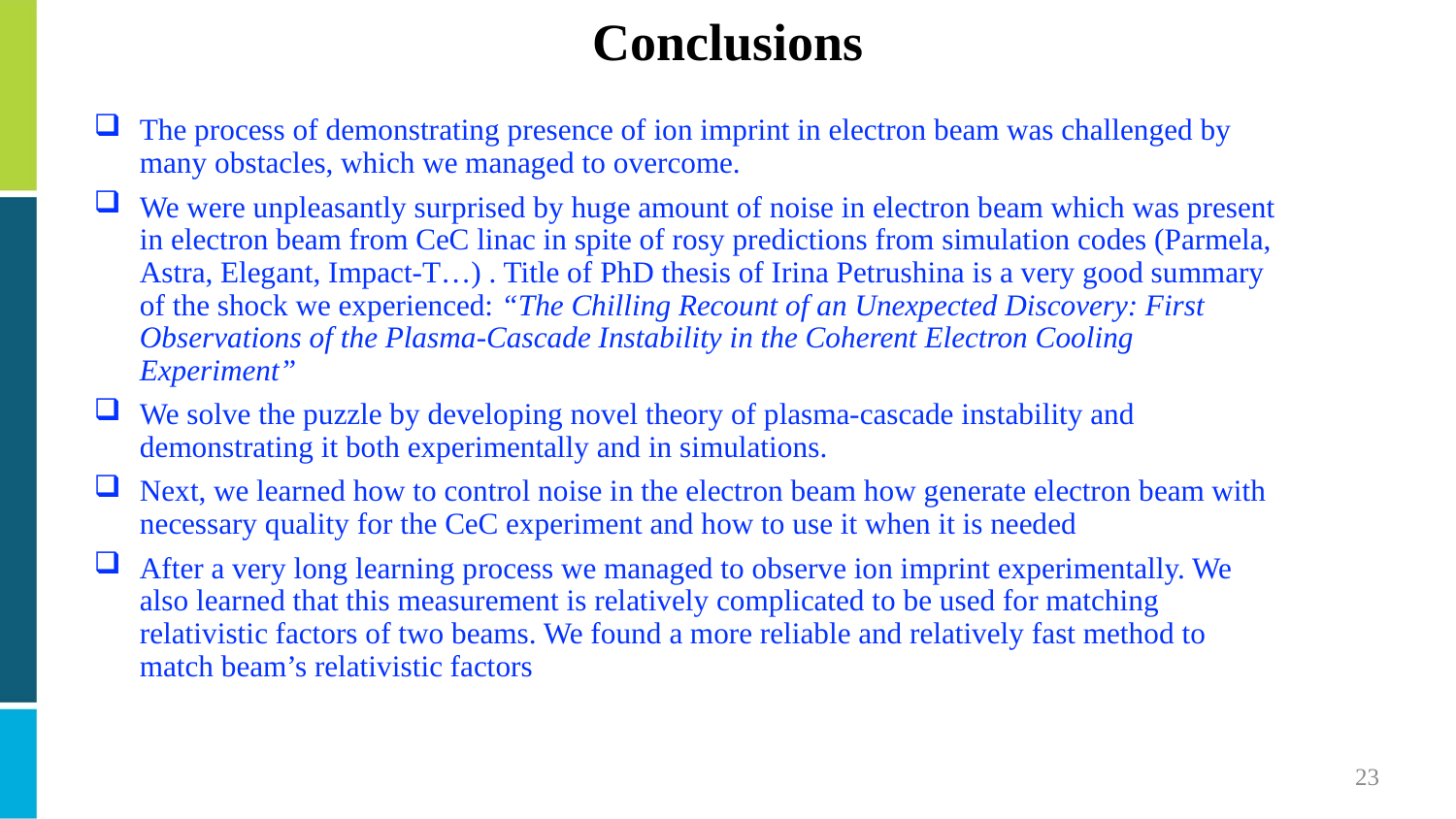

# Conclusions
The process of demonstrating presence of ion imprint in electron beam was challenged by many obstacles, which we managed to overcome.
We were unpleasantly surprised by huge amount of noise in electron beam which was present in electron beam from CeC linac in spite of rosy predictions from simulation codes (Parmela, Astra, Elegant, Impact-T…) . Title of PhD thesis of Irina Petrushina is a very good summary of the shock we experienced: “The Chilling Recount of an Unexpected Discovery: First Observations of the Plasma-Cascade Instability in the Coherent Electron Cooling Experiment”
We solve the puzzle by developing novel theory of plasma-cascade instability and demonstrating it both experimentally and in simulations.
Next, we learned how to control noise in the electron beam how generate electron beam with necessary quality for the CeC experiment and how to use it when it is needed
After a very long learning process we managed to observe ion imprint experimentally. We also learned that this measurement is relatively complicated to be used for matching relativistic factors of two beams. We found a more reliable and relatively fast method to match beam’s relativistic factors
23